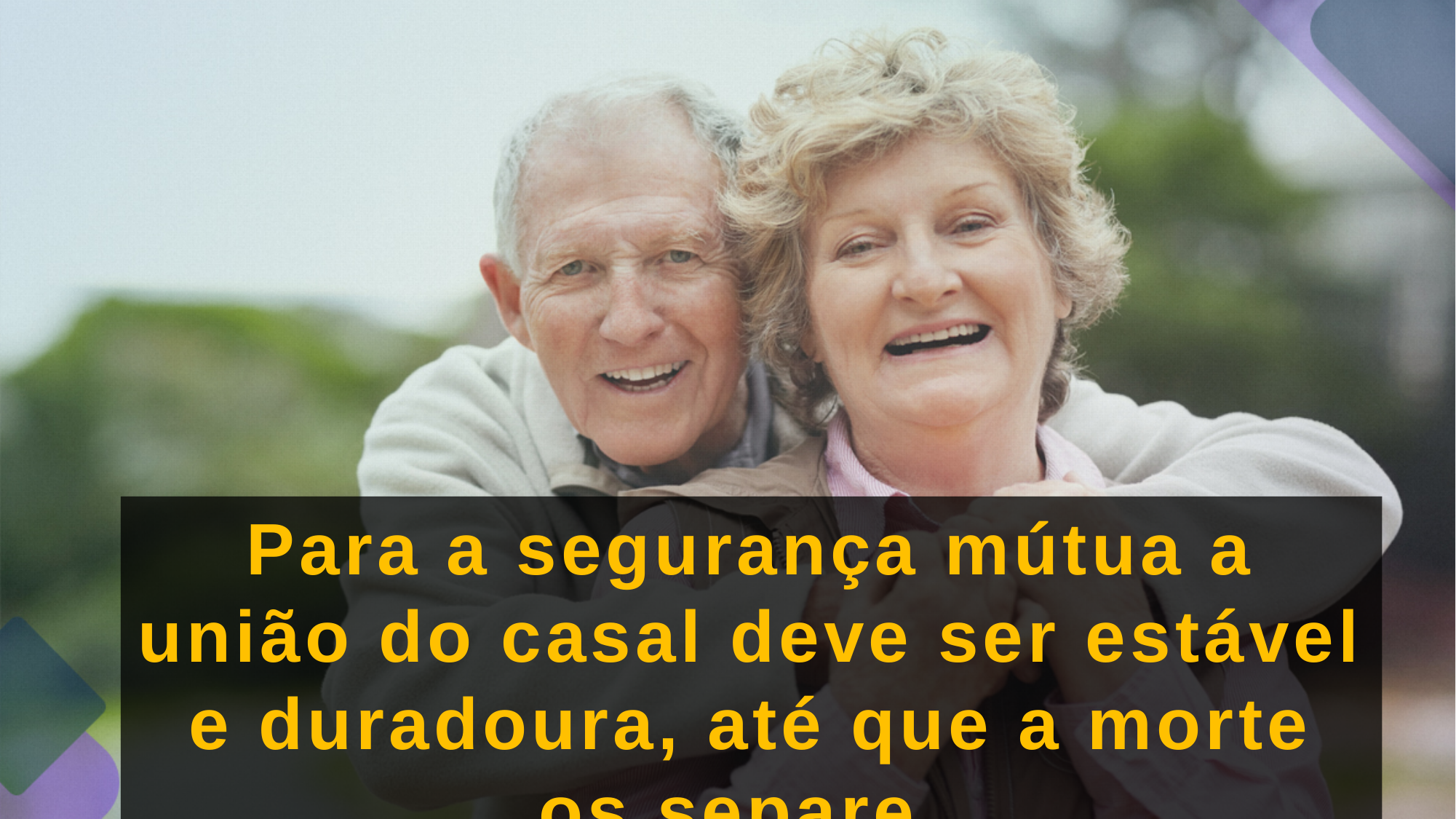

Para a segurança mútua a união do casal deve ser estável e duradoura, até que a morte os separe.